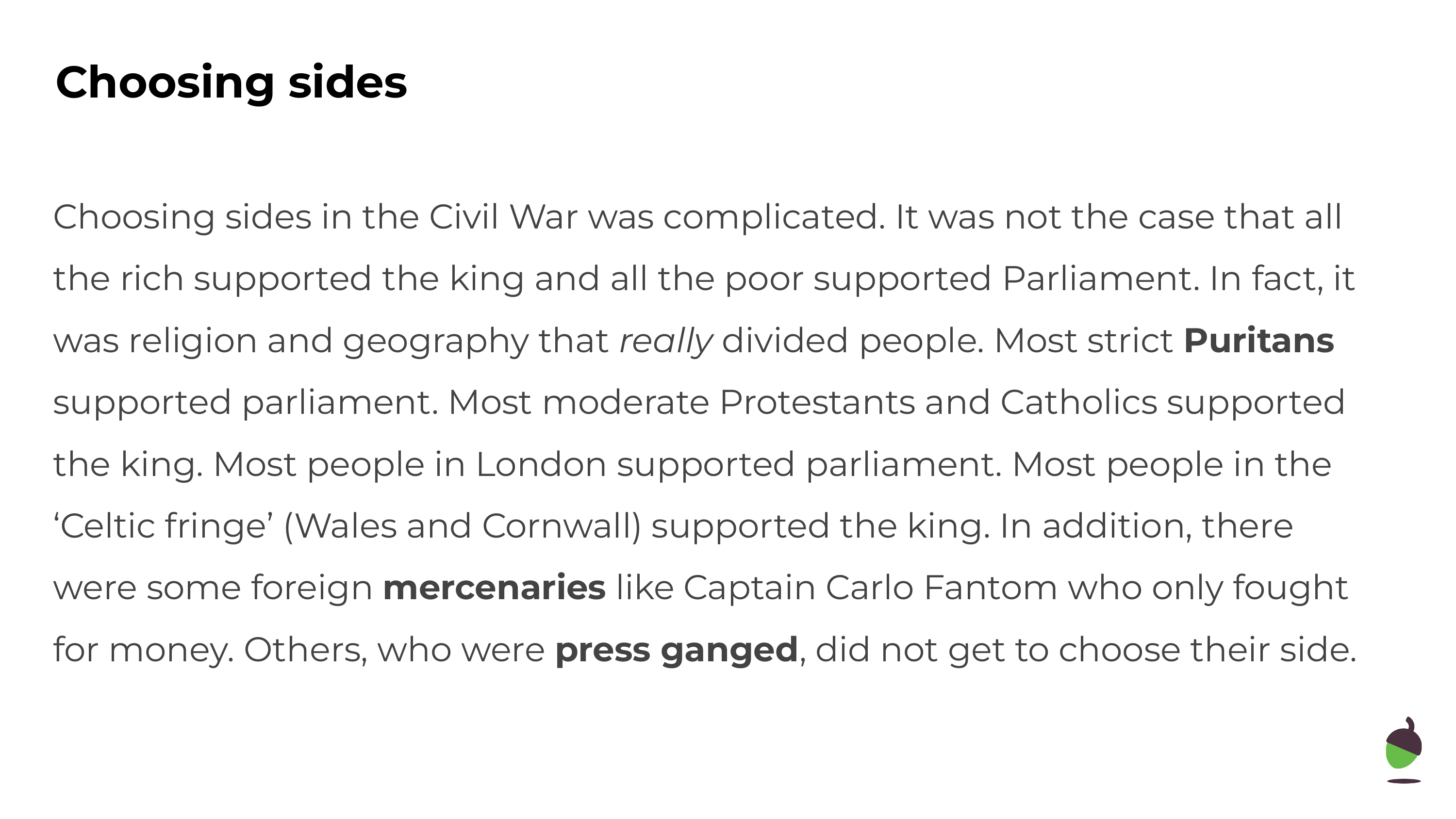

Choosing sides

Choosing sides in the Civil War was complicated. It was not the case that all the rich supported the king and all the poor supported Parliament. In fact, it was religion and geography that really divided people. Most strict Puritans supported parliament. Most moderate Protestants and Catholics supported the king. Most people in London supported parliament. Most people in the ‘Celtic fringe’ (Wales and Cornwall) supported the king. In addition, there were some foreign mercenaries like Captain Carlo Fantom who only fought for money. Others, who were press ganged, did not get to choose their side.

3